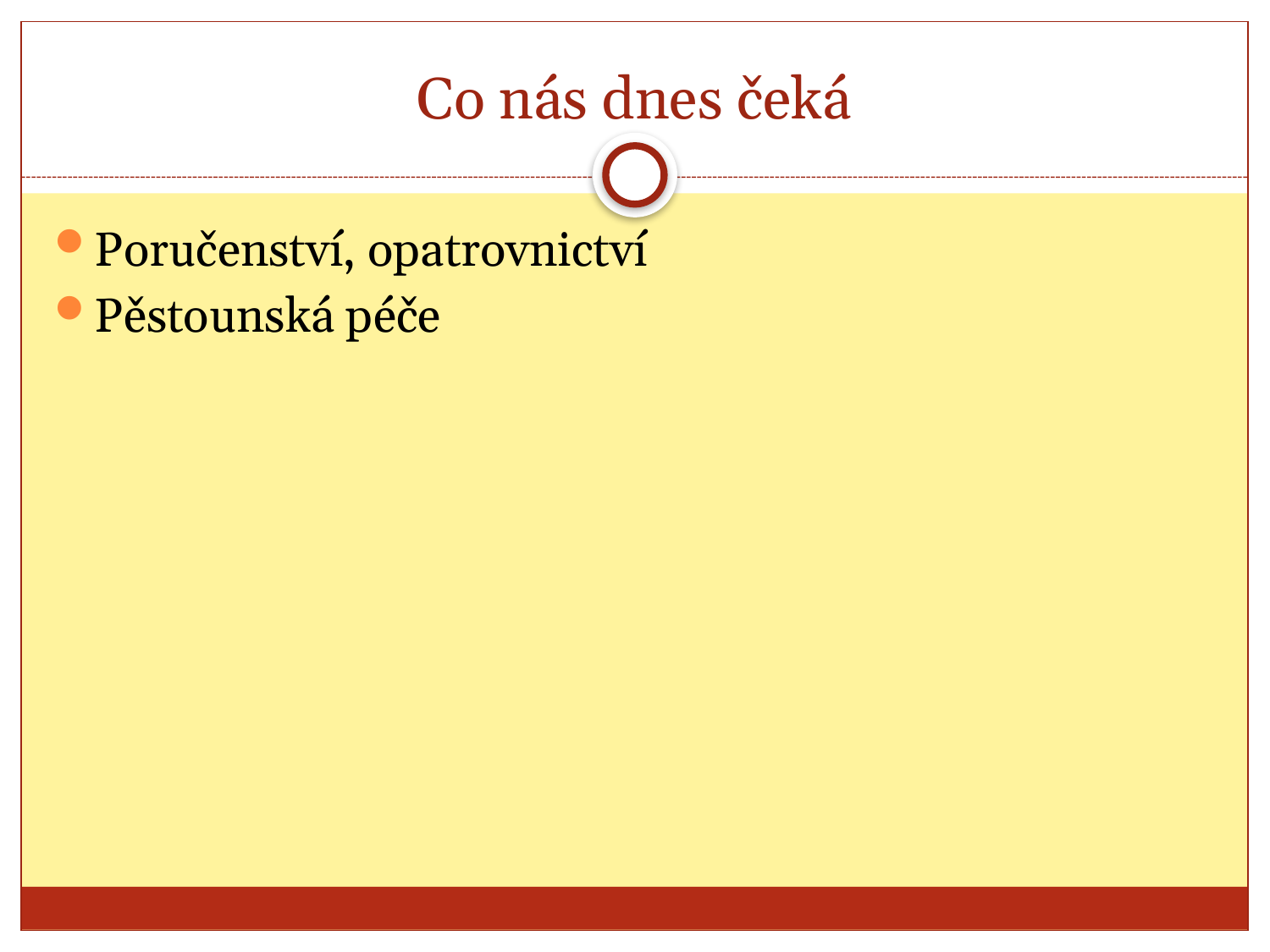

# Co nás dnes čeká
Poručenství, opatrovnictví
Pěstounská péče